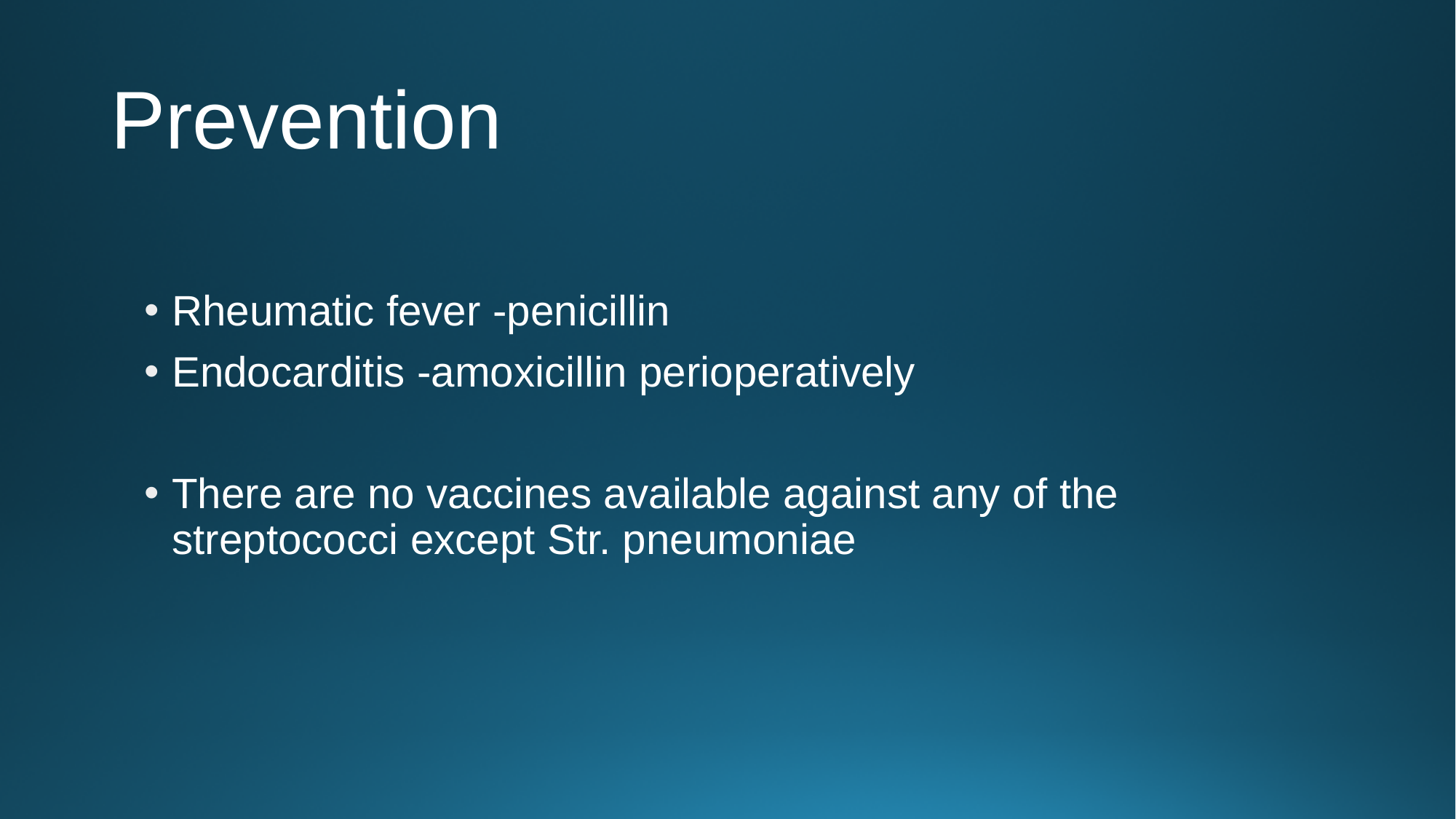

# Prevention

Rheumatic fever -penicillin
Endocarditis -amoxicillin perioperatively

There are no vaccines available against any of the streptococci except Str. pneumoniae